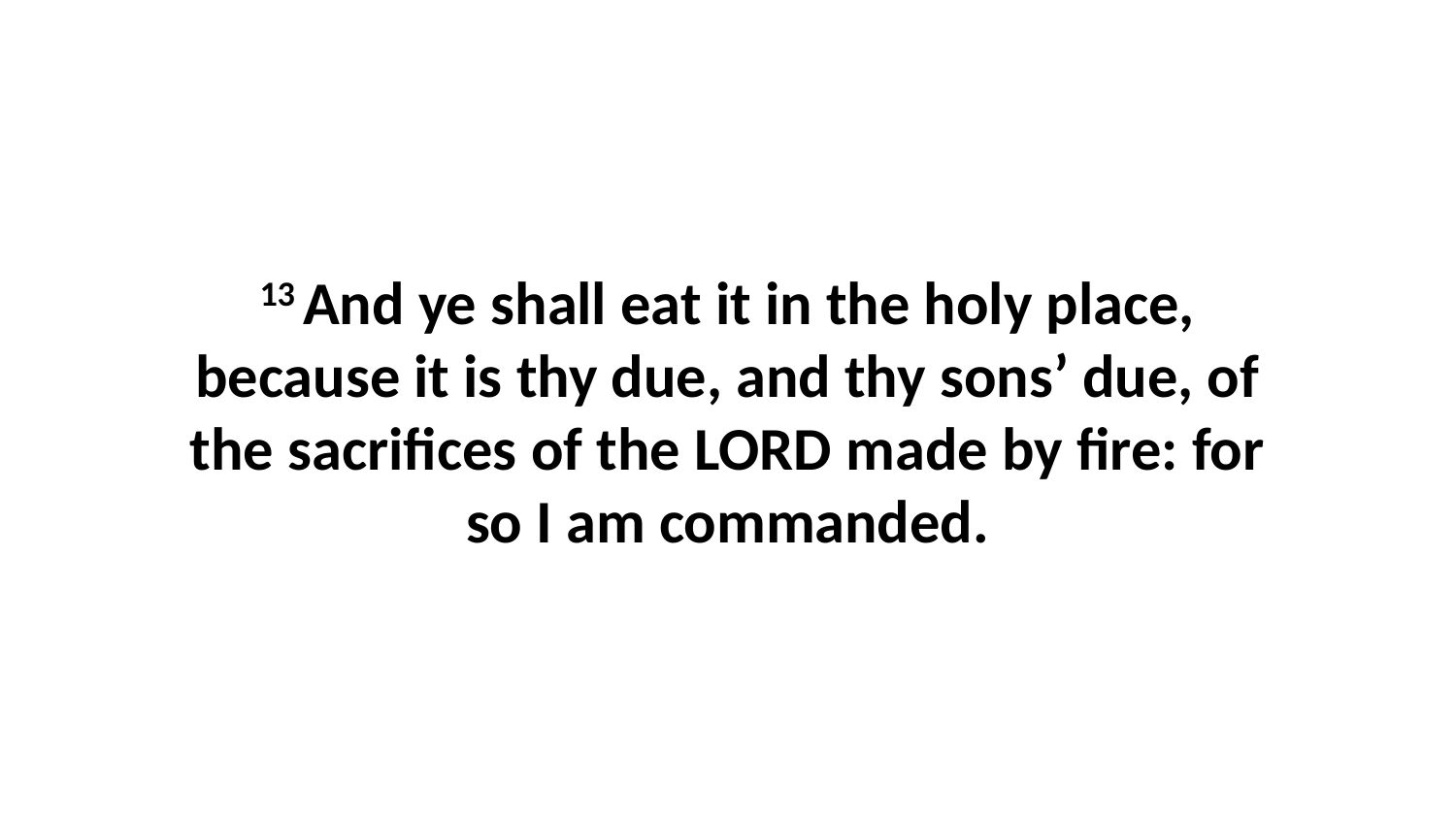

13 And ye shall eat it in the holy place, because it is thy due, and thy sons’ due, of the sacrifices of the LORD made by fire: for so I am commanded.